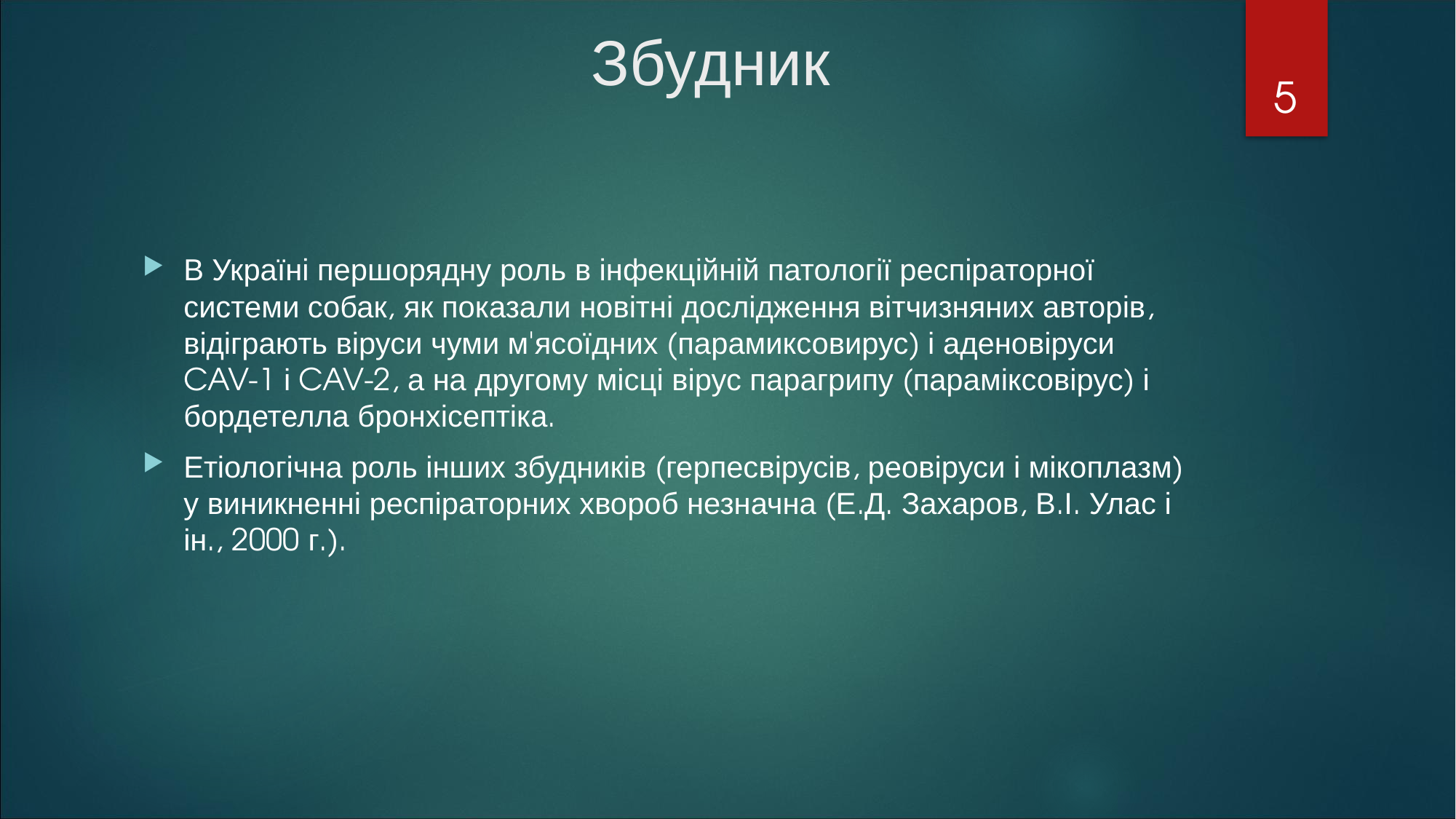

Збудник
5
В Україні першорядну роль в інфекційній патології респіраторної системи собак, як показали новітні дослідження вітчизняних авторів, відіграють віруси чуми м'ясоїдних (парамиксовирус) і аденовіруси CAV-1 і CAV-2, а на другому місці вірус парагрипу (параміксовірус) і бордетелла бронхісептіка.
Етіологічна роль інших збудників (герпесвірусів, реовіруси і мікоплазм) у виникненні респіраторних хвороб незначна (Е.Д. Захаров, В.І. Улас і ін., 2000 г.).